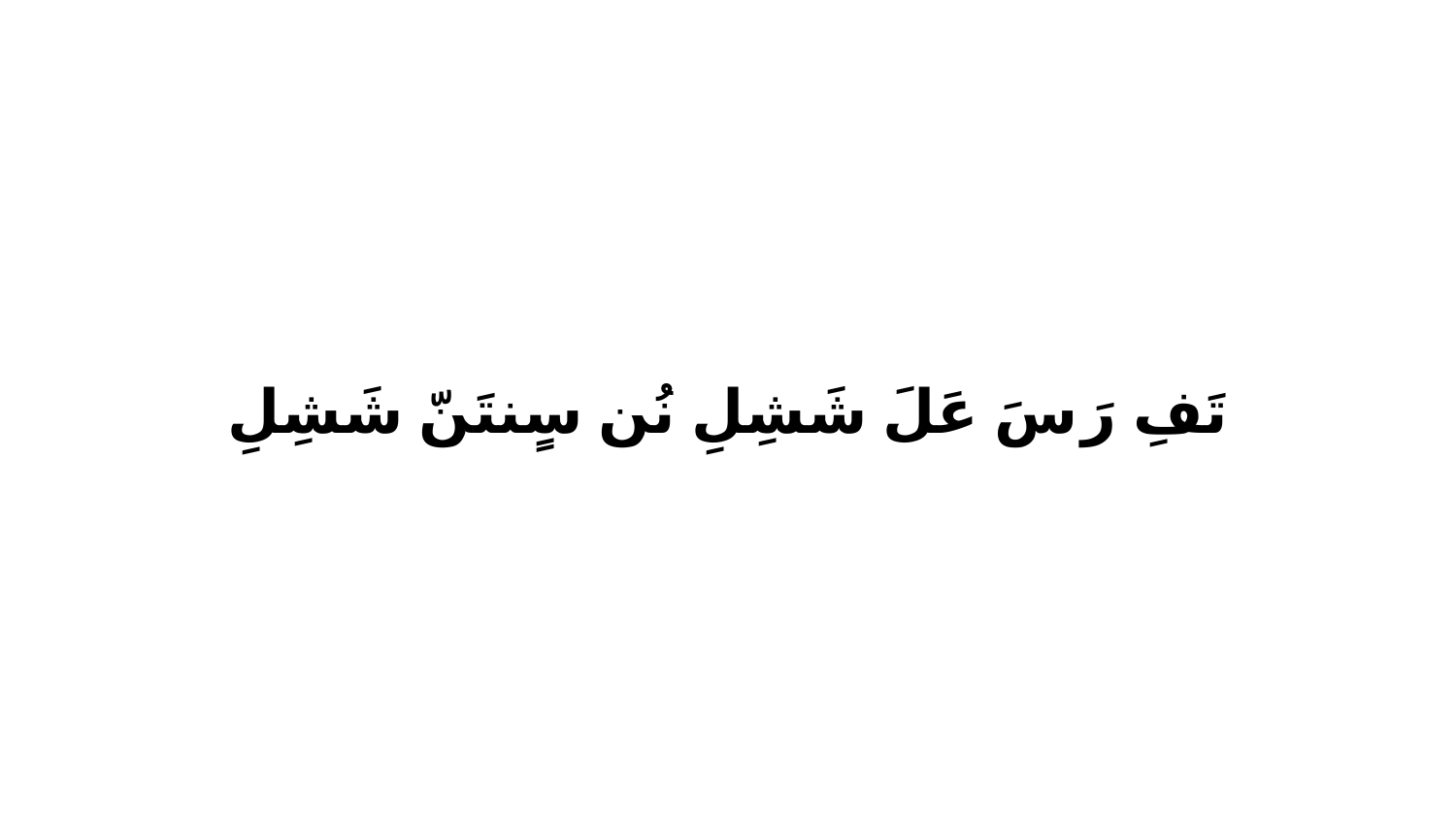

تَفِ رَ سَ عَلَ شَشِلِ نُن سٍنتَنّ شَشِلِ